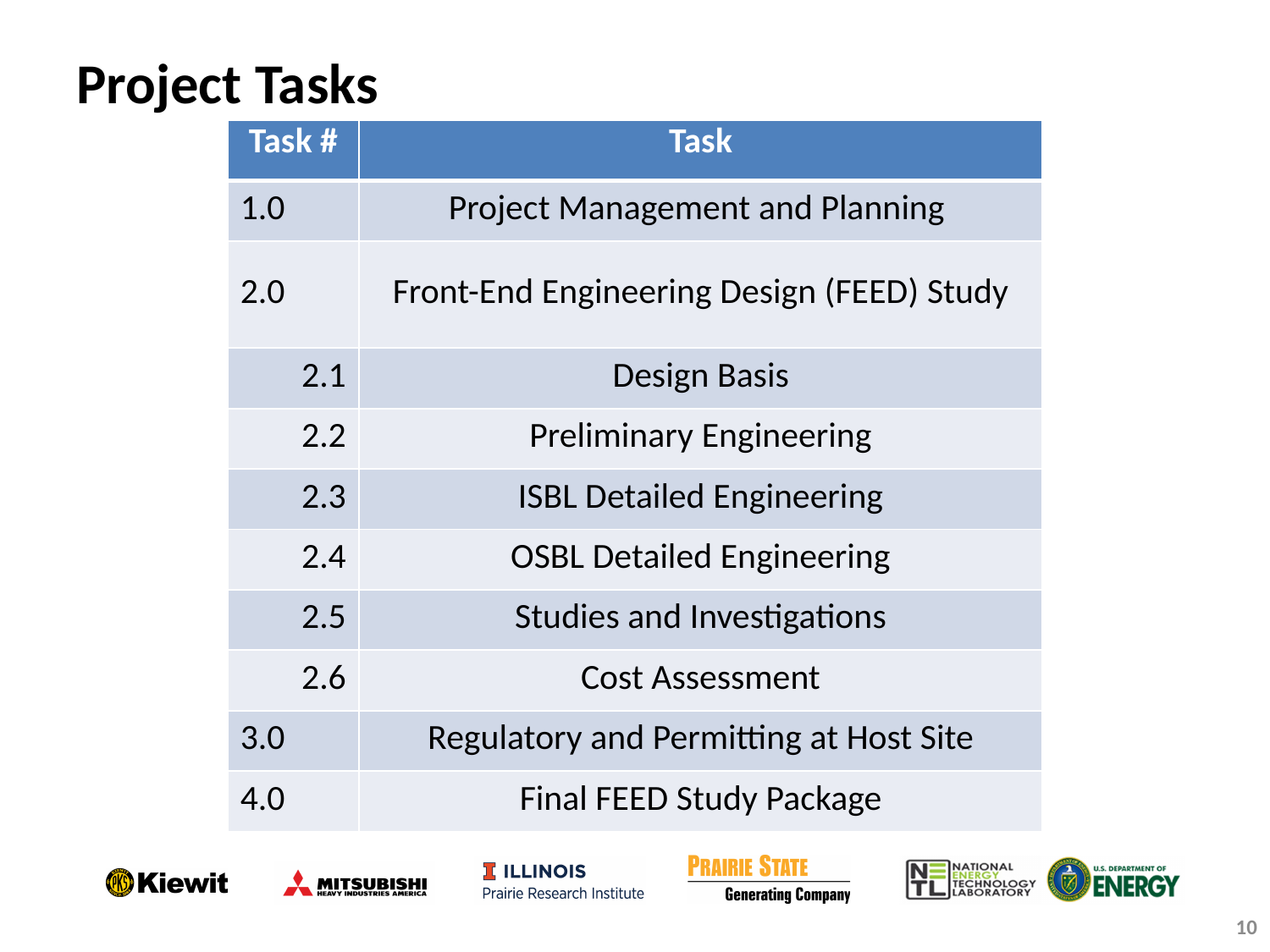

# Project Tasks
| Task # | Task |
| --- | --- |
| 1.0 | Project Management and Planning |
| 2.0 | Front-End Engineering Design (FEED) Study |
| 2.1 | Design Basis |
| 2.2 | Preliminary Engineering |
| 2.3 | ISBL Detailed Engineering |
| 2.4 | OSBL Detailed Engineering |
| 2.5 | Studies and Investigations |
| 2.6 | Cost Assessment |
| 3.0 | Regulatory and Permitting at Host Site |
| 4.0 | Final FEED Study Package |
10